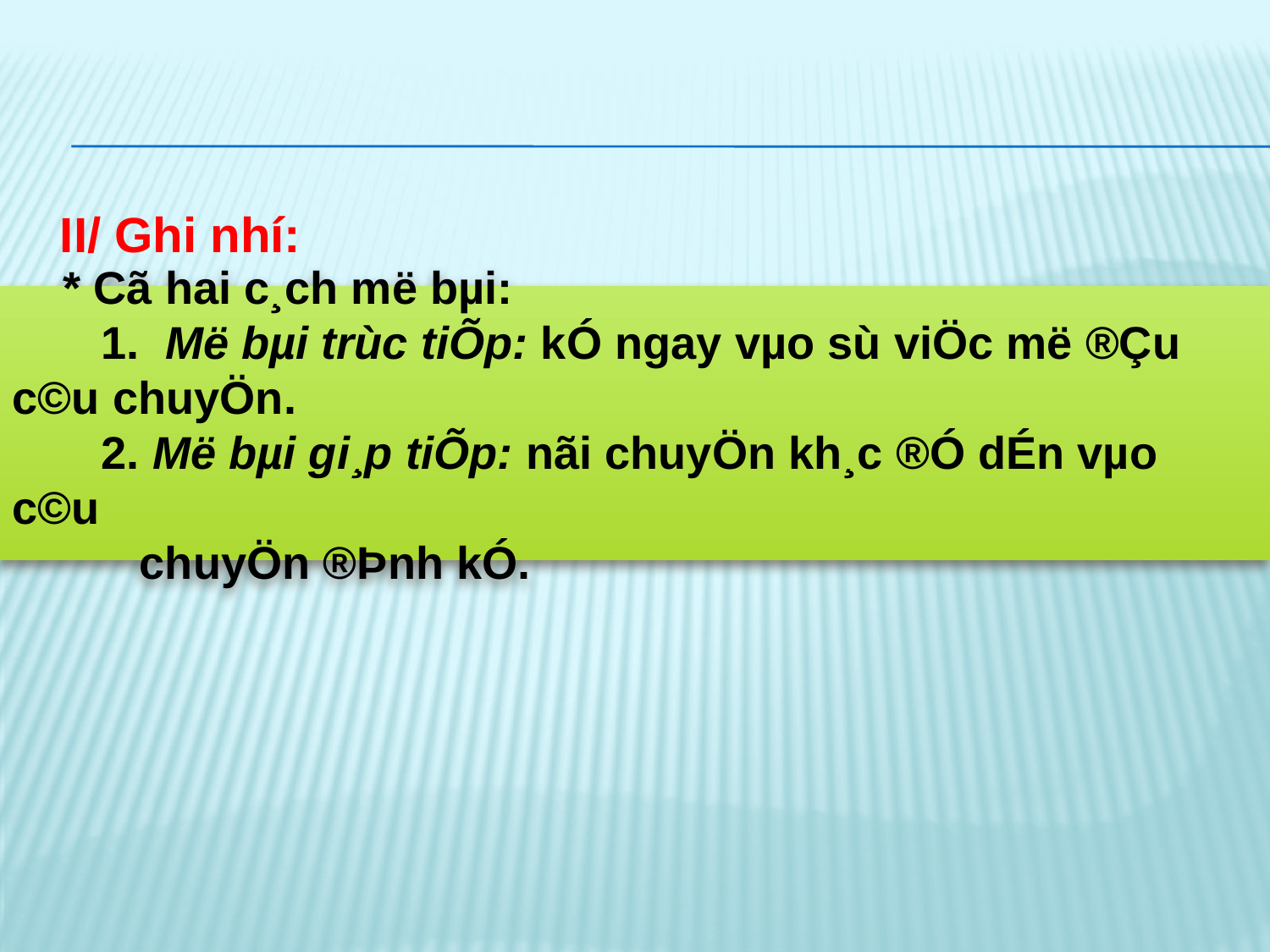

# II/ Ghi nhí:

    * Cã hai c¸ch më bµi:
       1.  Më bµi trùc tiÕp: kÓ ngay vµo sù viÖc më ®Çu c©u chuyÖn.
       2. Më bµi gi¸p tiÕp: nãi chuyÖn kh¸c ®Ó dÉn vµo c©u
          chuyÖn ®Þnh kÓ.